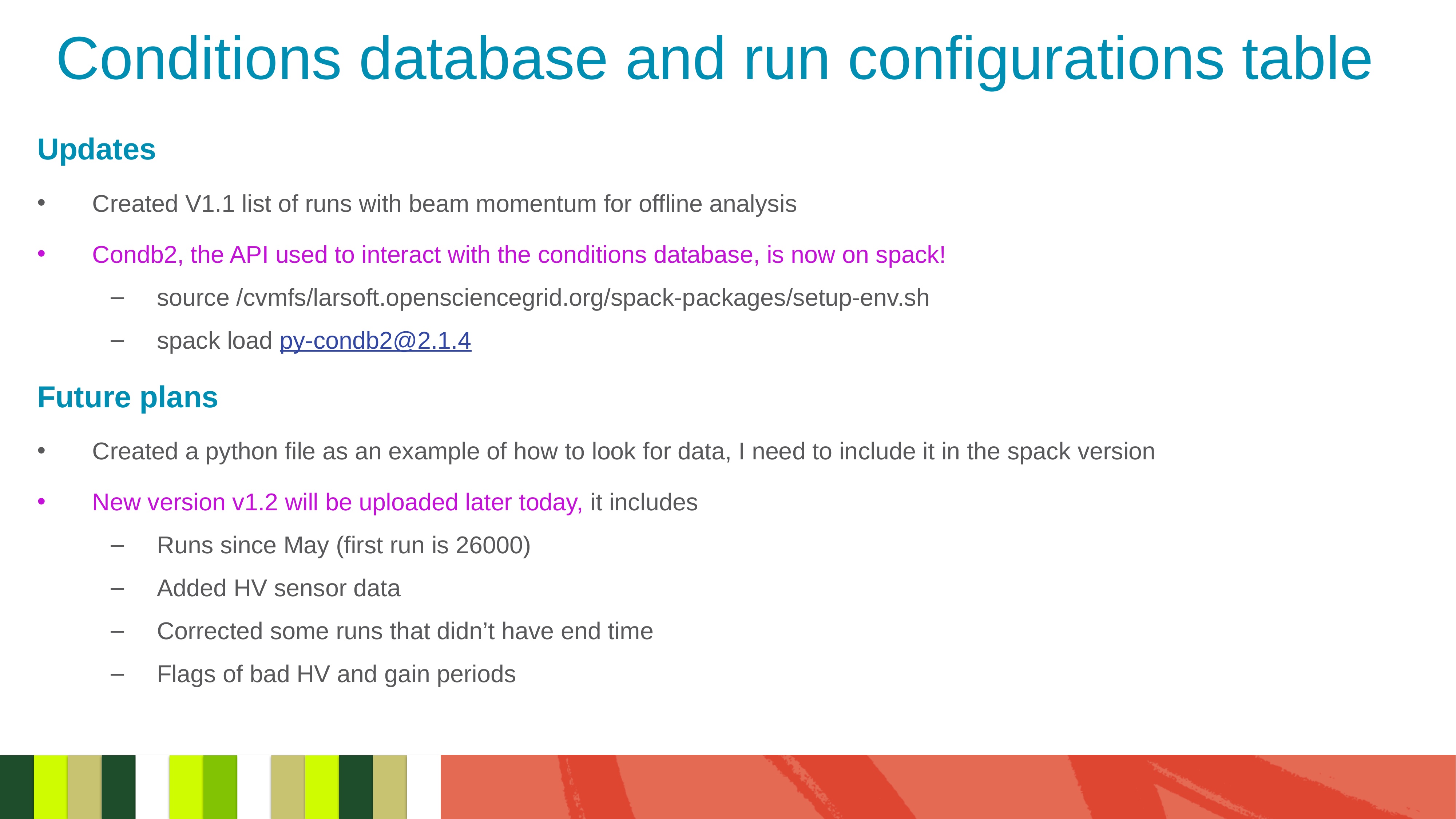

Conditions database and run configurations table
Updates
Created V1.1 list of runs with beam momentum for offline analysis
Condb2, the API used to interact with the conditions database, is now on spack!
source /cvmfs/larsoft.opensciencegrid.org/spack-packages/setup-env.sh
spack load py-condb2@2.1.4
Future plans
Created a python file as an example of how to look for data, I need to include it in the spack version
New version v1.2 will be uploaded later today, it includes
Runs since May (first run is 26000)
Added HV sensor data
Corrected some runs that didn’t have end time
Flags of bad HV and gain periods